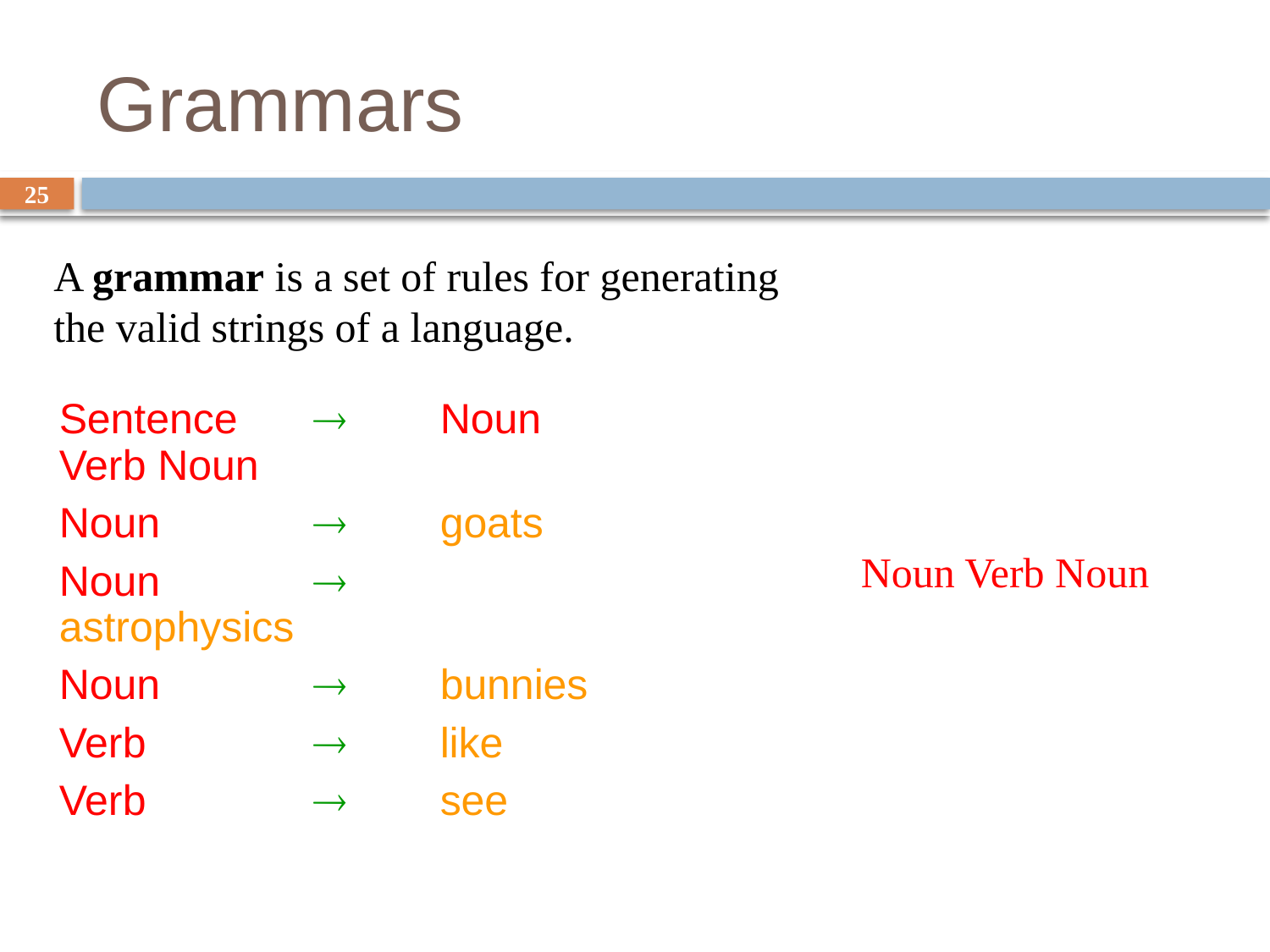

# Grammars
25
A grammar is a set of rules for generating the valid strings of a language.
Sentence	→	Noun Verb Noun
Noun		→	goats
Noun		→	astrophysics
Noun		→	bunnies
Verb		→	like
Verb 	  	→ 	see
Noun Verb Noun